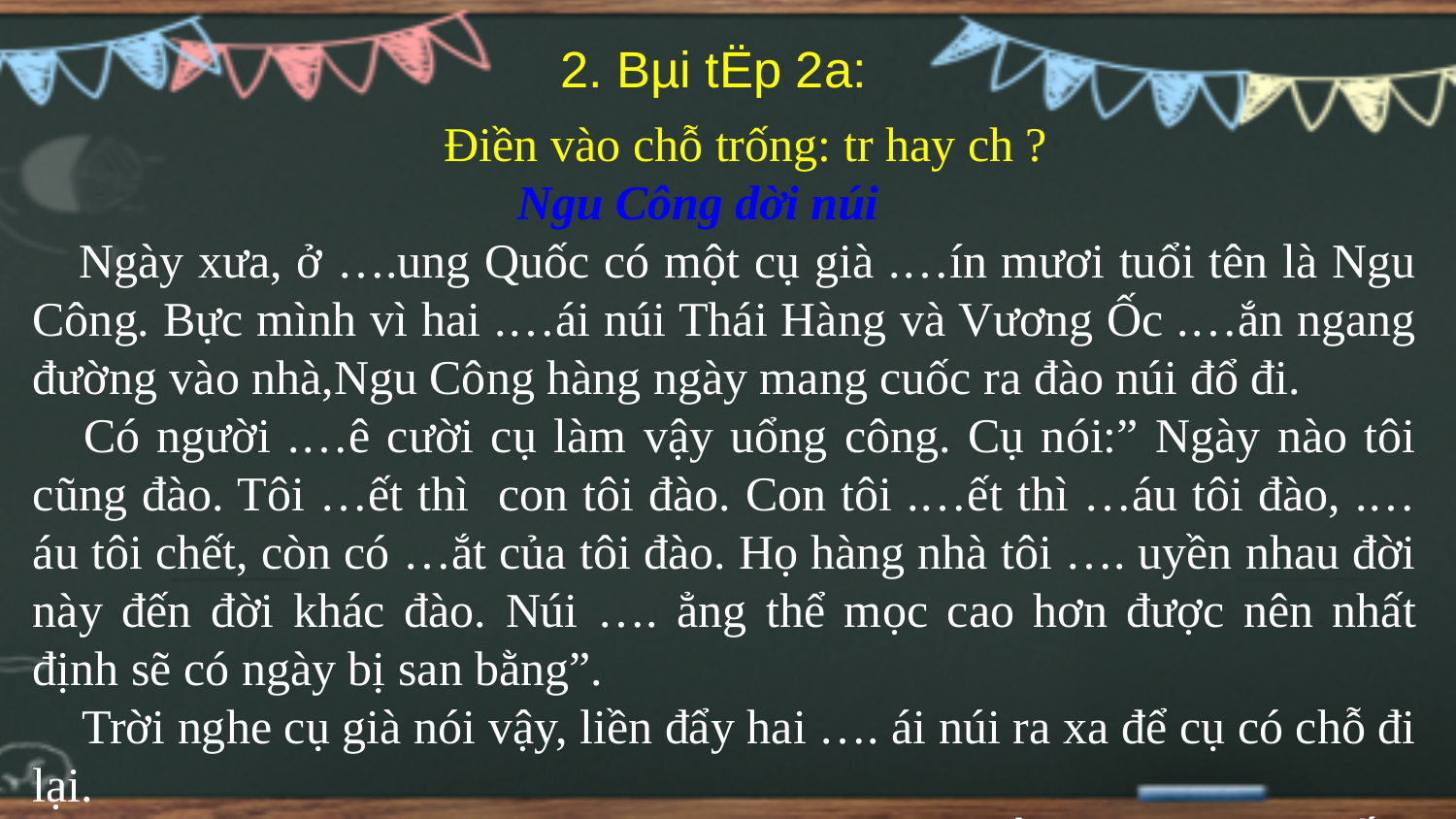

2. Bµi tËp 2a:
        Điền vào chỗ trống: tr hay ch ?
Ngu Công dời núi
       Ngày xưa, ở ….ung Quốc có một cụ già .…ín mươi tuổi tên là Ngu Công. Bực mình vì hai .…ái núi Thái Hàng và Vương Ốc .…ắn ngang đường vào nhà,Ngu Công hàng ngày mang cuốc ra đào núi đổ đi.
	   Có người .…ê cười cụ làm vậy uổng công. Cụ nói:” Ngày nào tôi cũng đào. Tôi …ết thì  con tôi đào. Con tôi .…ết thì …áu tôi đào, .…áu tôi chết, còn có …ắt của tôi đào. Họ hàng nhà tôi …. uyền nhau đời này đến đời khác đào. Núi …. ẳng thể mọc cao hơn được nên nhất định sẽ có ngày bị san bằng”.
	    Trời nghe cụ già nói vậy, liền đẩy hai …. ái núi ra xa để cụ có chỗ đi lại.
			Theo NGỤ NGÔN TRUNG QUỐC